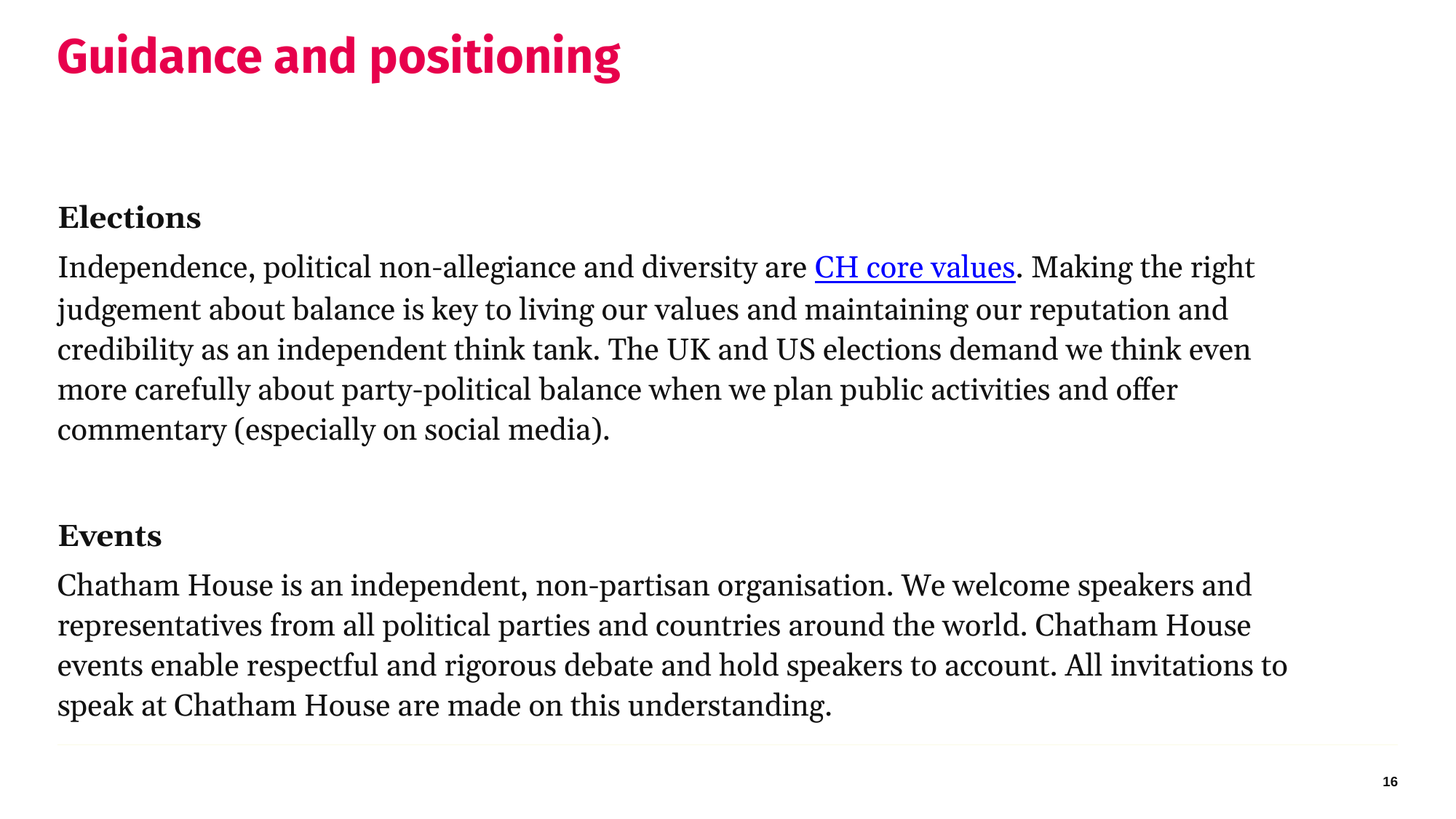

# Guidance and positioning
Elections
Independence, political non-allegiance and diversity are CH core values. Making the right judgement about balance is key to living our values and maintaining our reputation and credibility as an independent think tank. The UK and US elections demand we think even more carefully about party-political balance when we plan public activities and offer commentary (especially on social media).

Events
Chatham House is an independent, non-partisan organisation. We welcome speakers and representatives from all political parties and countries around the world. Chatham House events enable respectful and rigorous debate and hold speakers to account. All invitations to speak at Chatham House are made on this understanding.

16